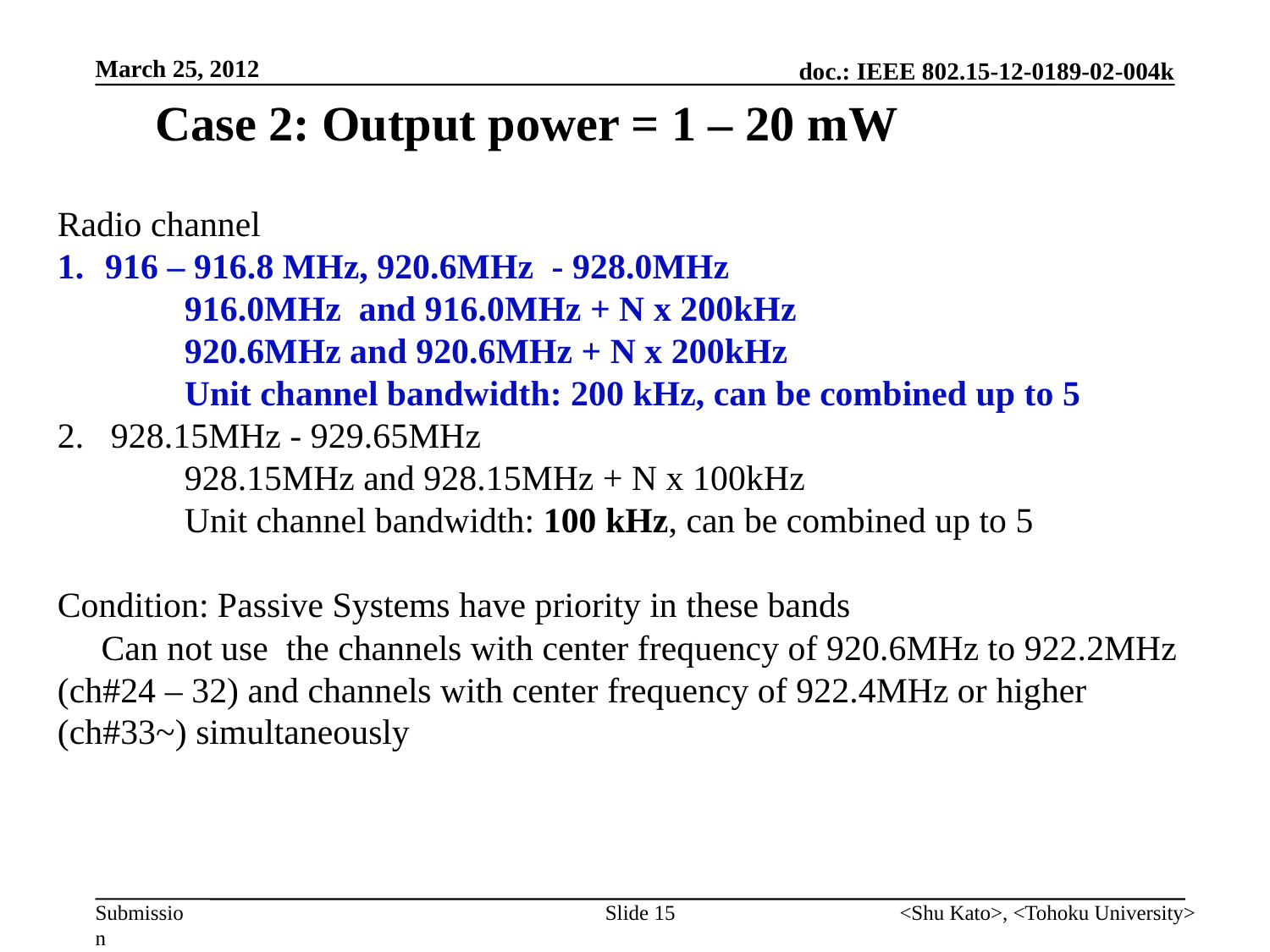

March 25, 2012
Case 2: Output power = 1 – 20 mW
Radio channel
916 – 916.8 MHz, 920.6MHz  - 928.0MHz
	916.0MHz  and 916.0MHz + N x 200kHz
	920.6MHz and 920.6MHz + N x 200kHz
	Unit channel bandwidth: 200 kHz, can be combined up to 5
2.   928.15MHz - 929.65MHz
	928.15MHz and 928.15MHz + N x 100kHz
	Unit channel bandwidth: 100 kHz, can be combined up to 5

Condition: Passive Systems have priority in these bands
　Can not use  the channels with center frequency of 920.6MHz to 922.2MHz (ch#24 – 32) and channels with center frequency of 922.4MHz or higher (ch#33~) simultaneously

Slide 15
<Shu Kato>, <Tohoku University>